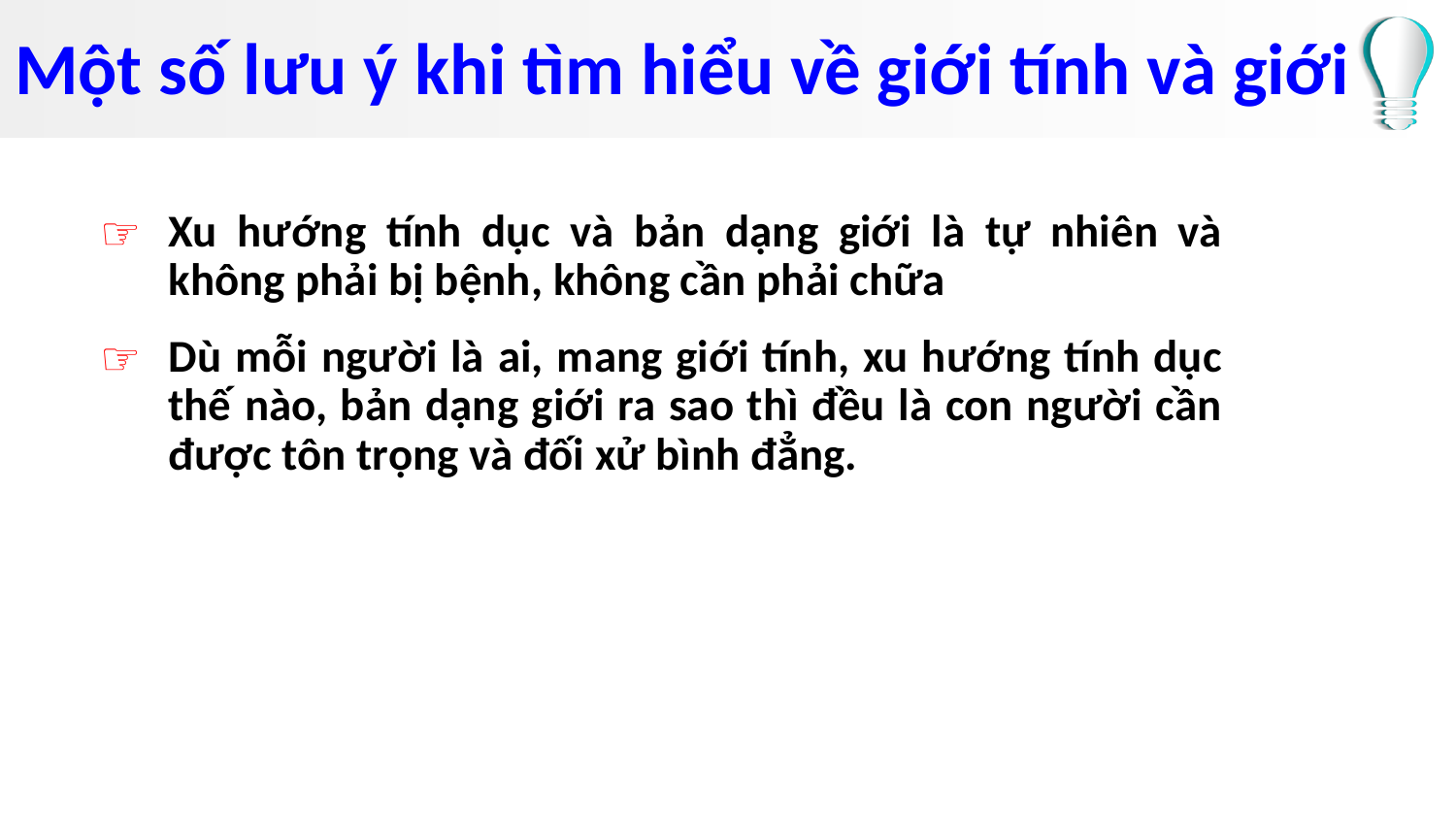

# Một số lưu ý khi tìm hiểu về giới tính và giới
Xu hướng tính dục và bản dạng giới là tự nhiên và không phải bị bệnh, không cần phải chữa
Dù mỗi người là ai, mang giới tính, xu hướng tính dục thế nào, bản dạng giới ra sao thì đều là con người cần được tôn trọng và đối xử bình đẳng.